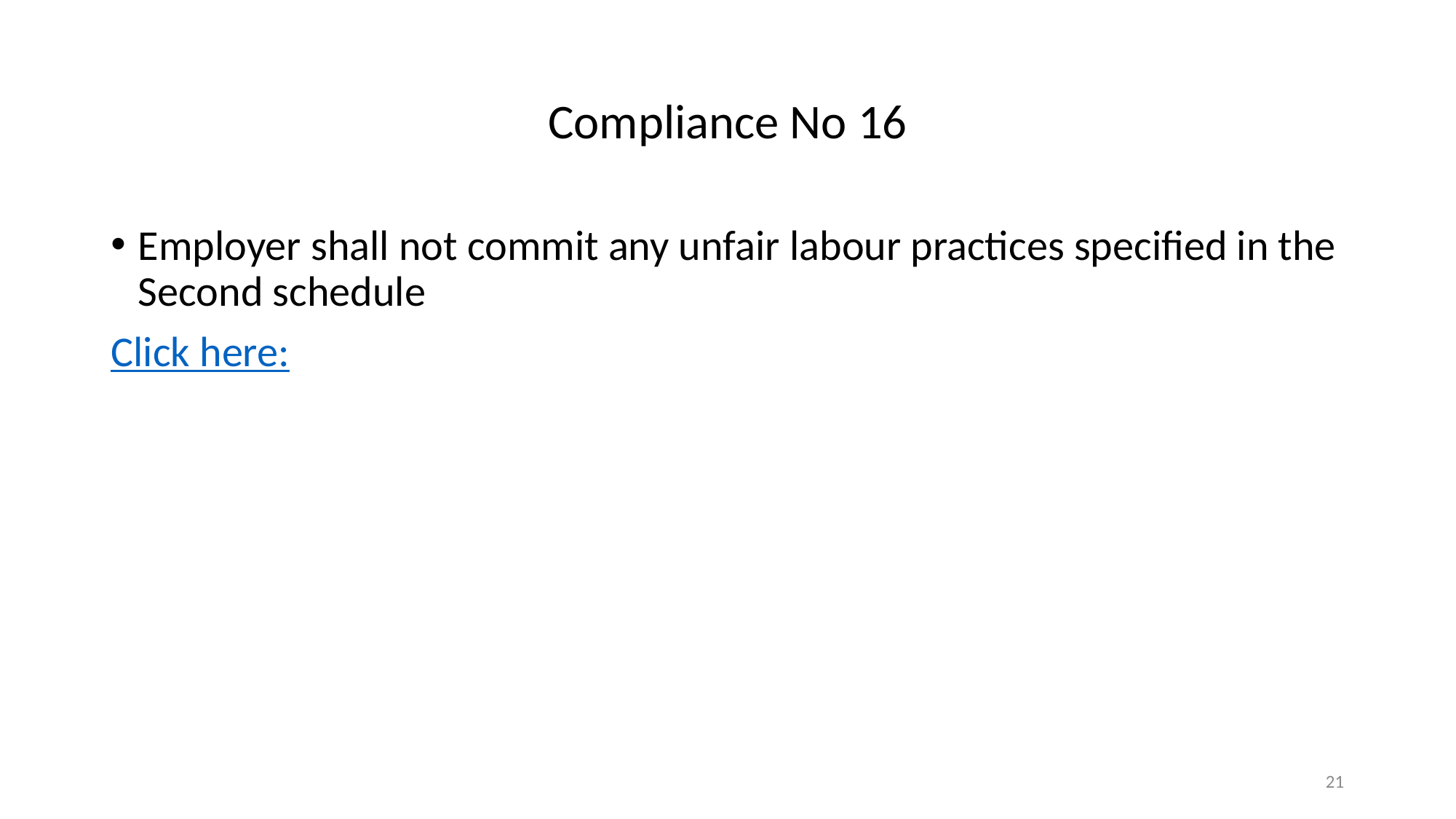

# Compliance No 16
Employer shall not commit any unfair labour practices specified in the Second schedule
Click here:
21